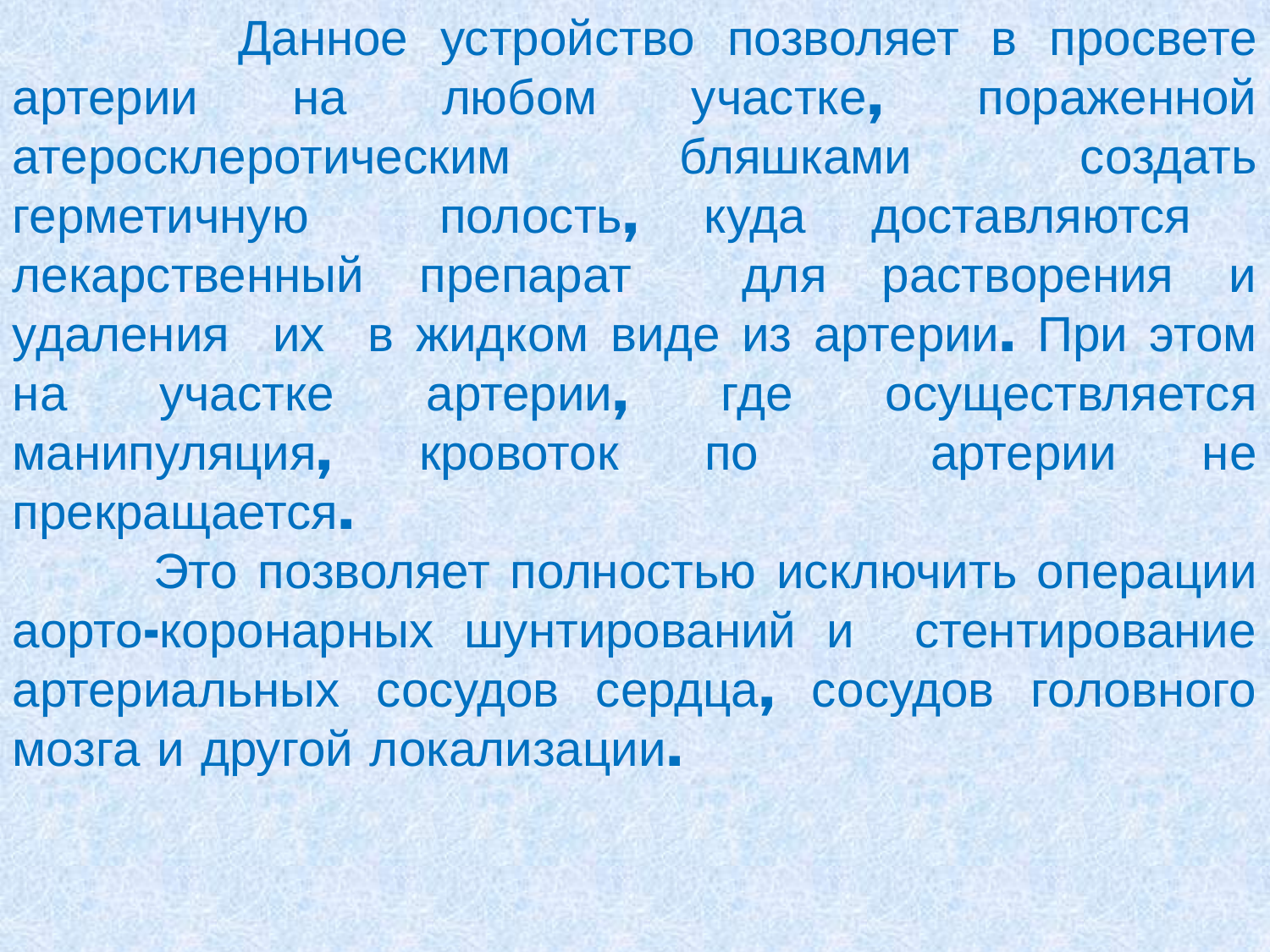

Данное устройство позволяет в просвете артерии на любом участке, пораженной атеросклеротическим бляшками создать герметичную  полость, куда доставляются  лекарственный препарат  для растворения и удаления  их  в жидком виде из артерии. При этом на участке артерии, где осуществляется манипуляция, кровоток по  артерии не прекращается.
       Это позволяет полностью исключить операции аорто-коронарных шунтирований и  стентирование артериальных сосудов сердца, сосудов головного мозга и другой локализации.